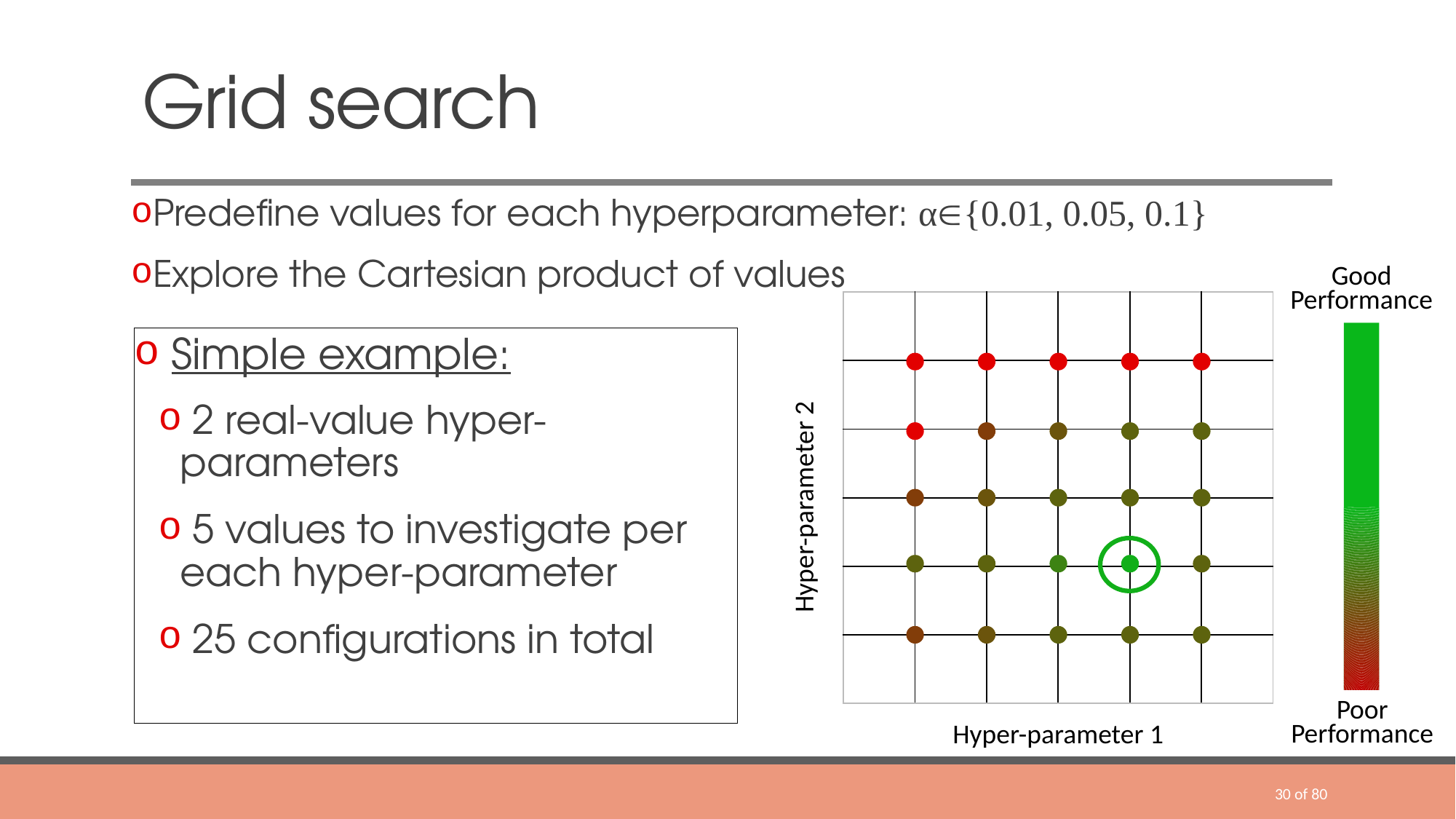

# Grid search
Predefine values for each hyperparameter: α∈{0.01, 0.05, 0.1}
Explore the Cartesian product of values
Good
Performance
|  |  |  |  |  |  |
| --- | --- | --- | --- | --- | --- |
|  |  |  |  |  |  |
|  |  |  |  |  |  |
|  |  |  |  |  |  |
|  |  |  |  |  |  |
|  |  |  |  |  |  |

 Simple example:
 2 real-value hyper-parameters
 5 values to investigate per each hyper-parameter
 25 configurations in total

Hyper-parameter 2

Poor
Performance
Hyper-parameter 1
30 of 80